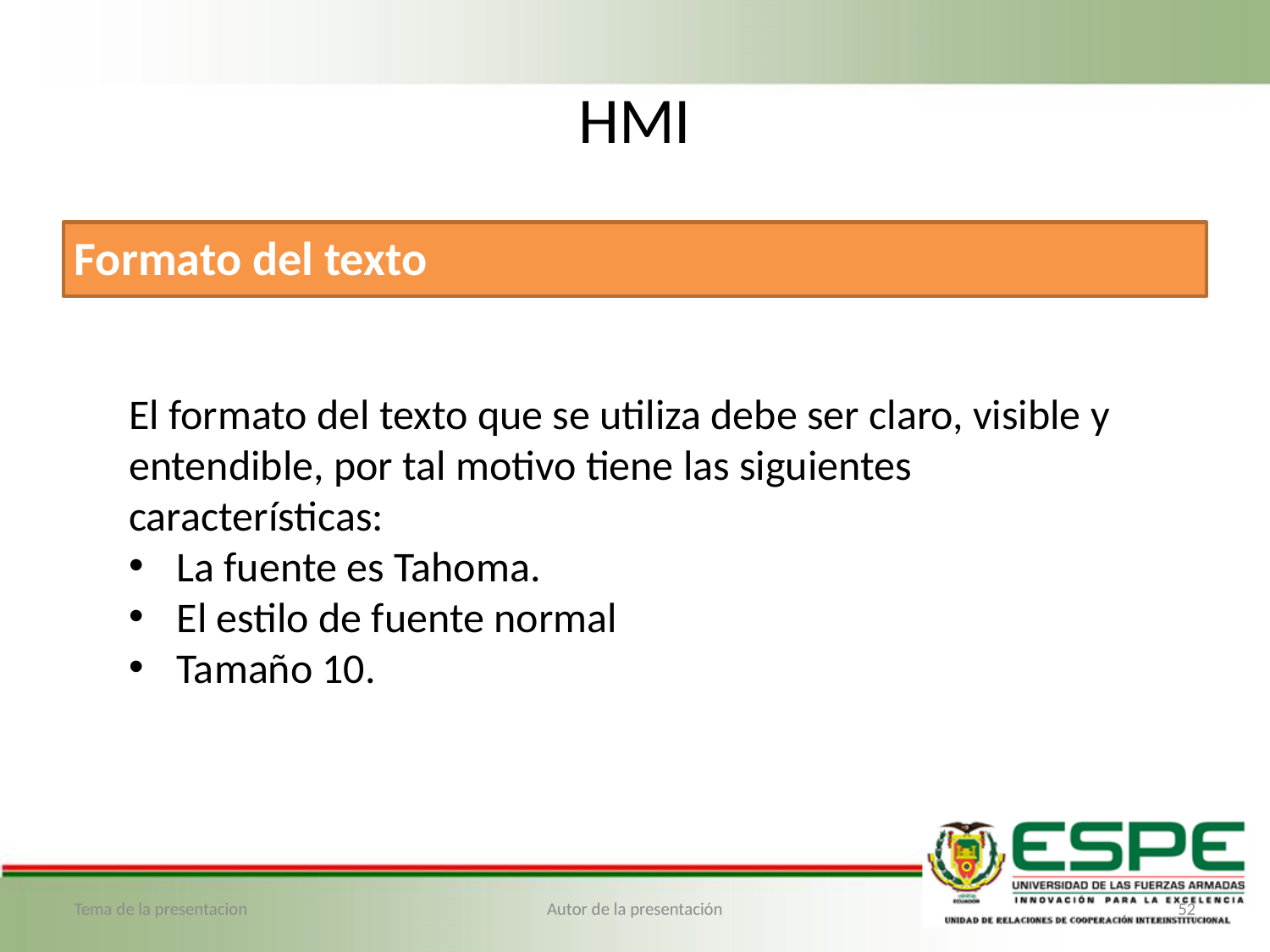

# HMI
Formato del texto

El formato del texto que se utiliza debe ser claro, visible y entendible, por tal motivo tiene las siguientes características:
La fuente es Tahoma.
El estilo de fuente normal
Tamaño 10.

Tema de la presentacion
Autor de la presentación
52